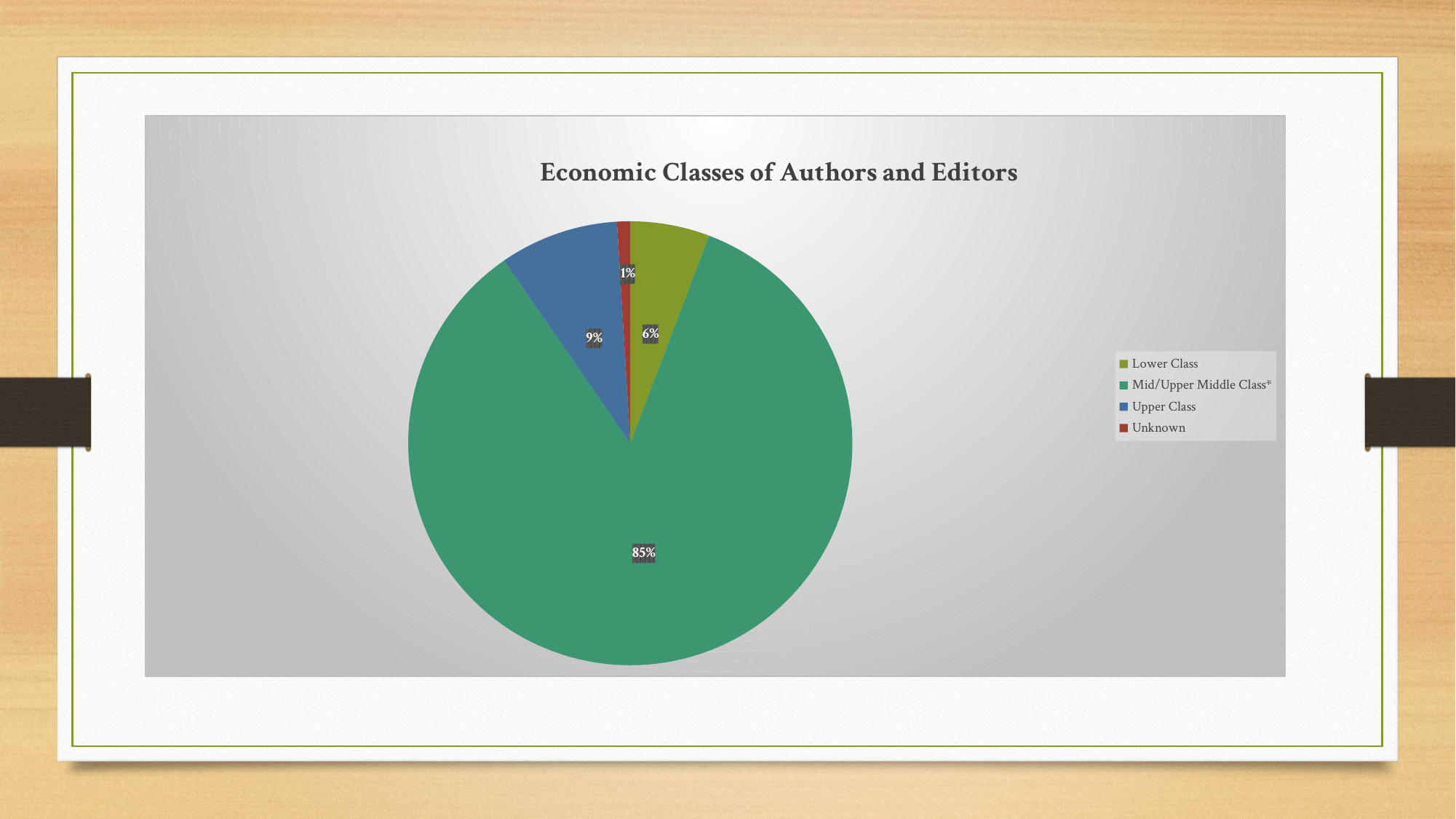

### Chart: Economic Classes of Authors and Editors

| Category |  |
|---|---|
| Lower Class | 6.0 |
| Mid/Upper Middle Class* | 88.0 |
| Upper Class | 9.0 |
| Unknown | 1.0 |